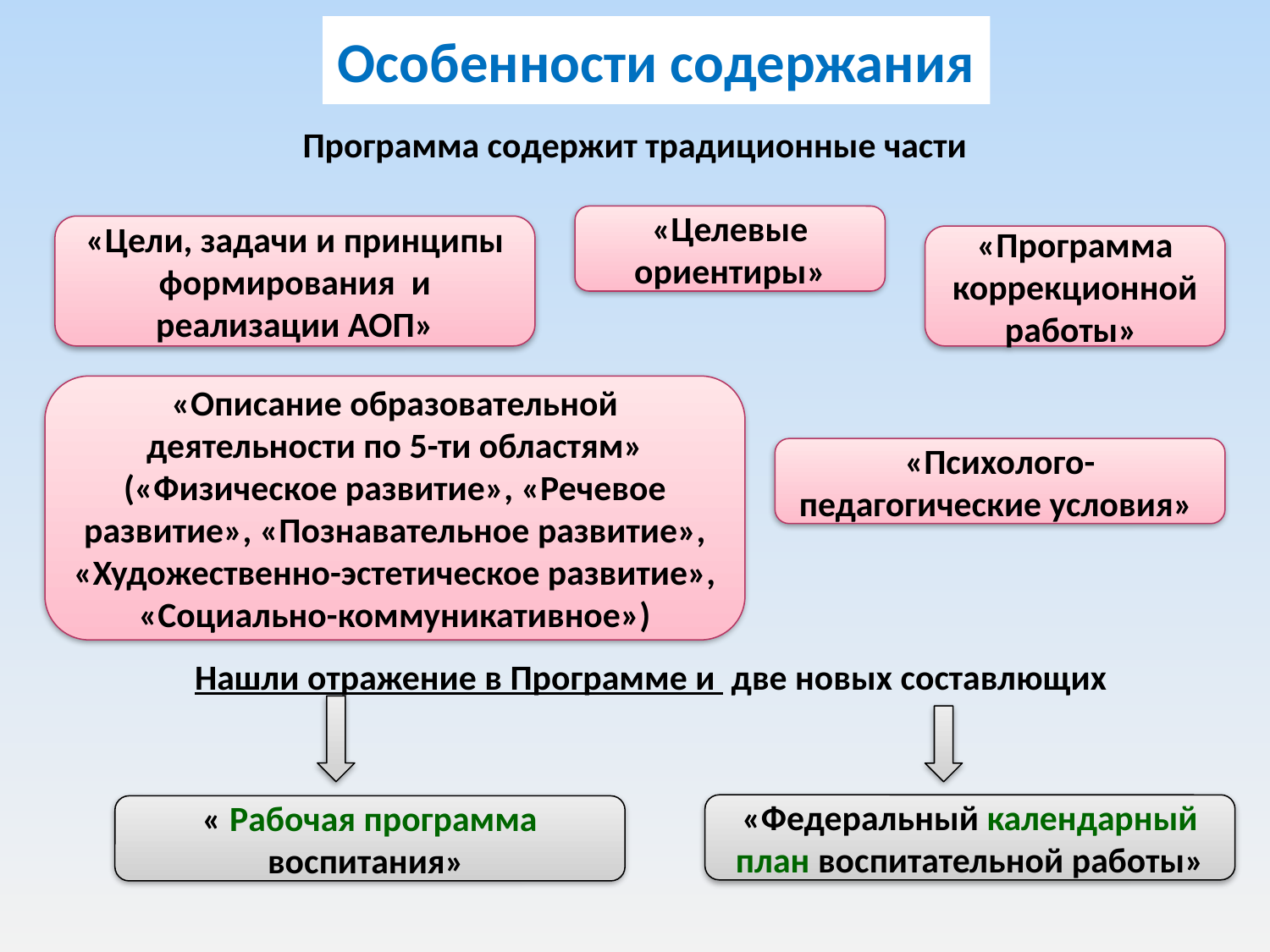

# Особенности содержания
Программа содержит традиционные части

«Целевые ориентиры»
«Цели, задачи и принципы формирования  и реализации АОП»
«Программа коррекционной работы»
«Описание образовательной деятельности по 5-ти областям» («Физическое развитие», «Речевое развитие», «Познавательное развитие», «Художественно-эстетическое развитие», «Социально-коммуникативное»)
«Психолого-педагогические условия»
Нашли отражение в Программе и  две новых составлющих

«Федеральный календарный план воспитательной работы»
« Рабочая программа воспитания»